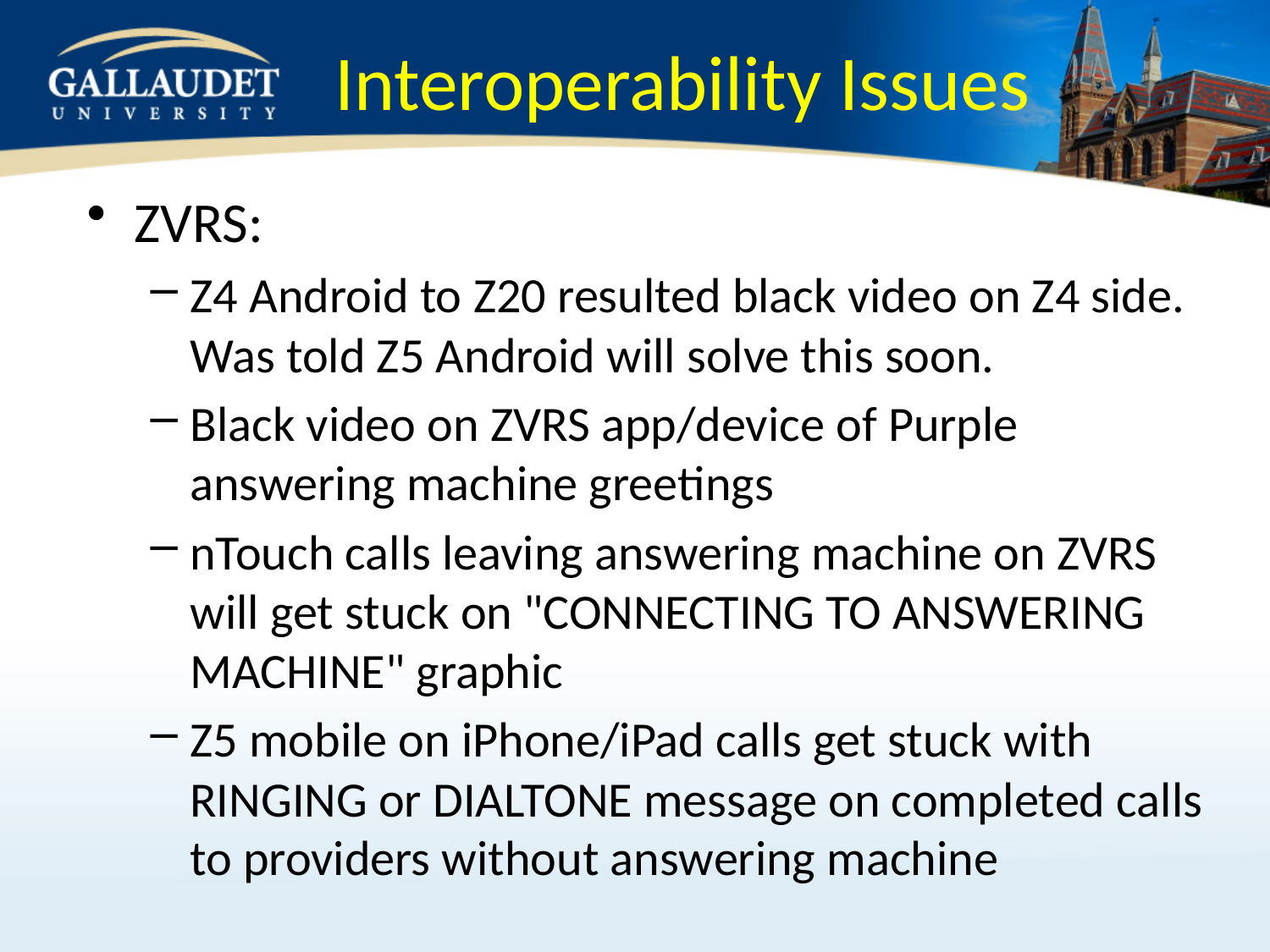

# Interoperability Issues
ZVRS:
Z4 Android to Z20 resulted black video on Z4 side. Was told Z5 Android will solve this soon.
Black video on ZVRS app/device of Purple answering machine greetings
nTouch calls leaving answering machine on ZVRS will get stuck on "CONNECTING TO ANSWERING MACHINE" graphic
Z5 mobile on iPhone/iPad calls get stuck with RINGING or DIALTONE message on completed calls to providers without answering machine